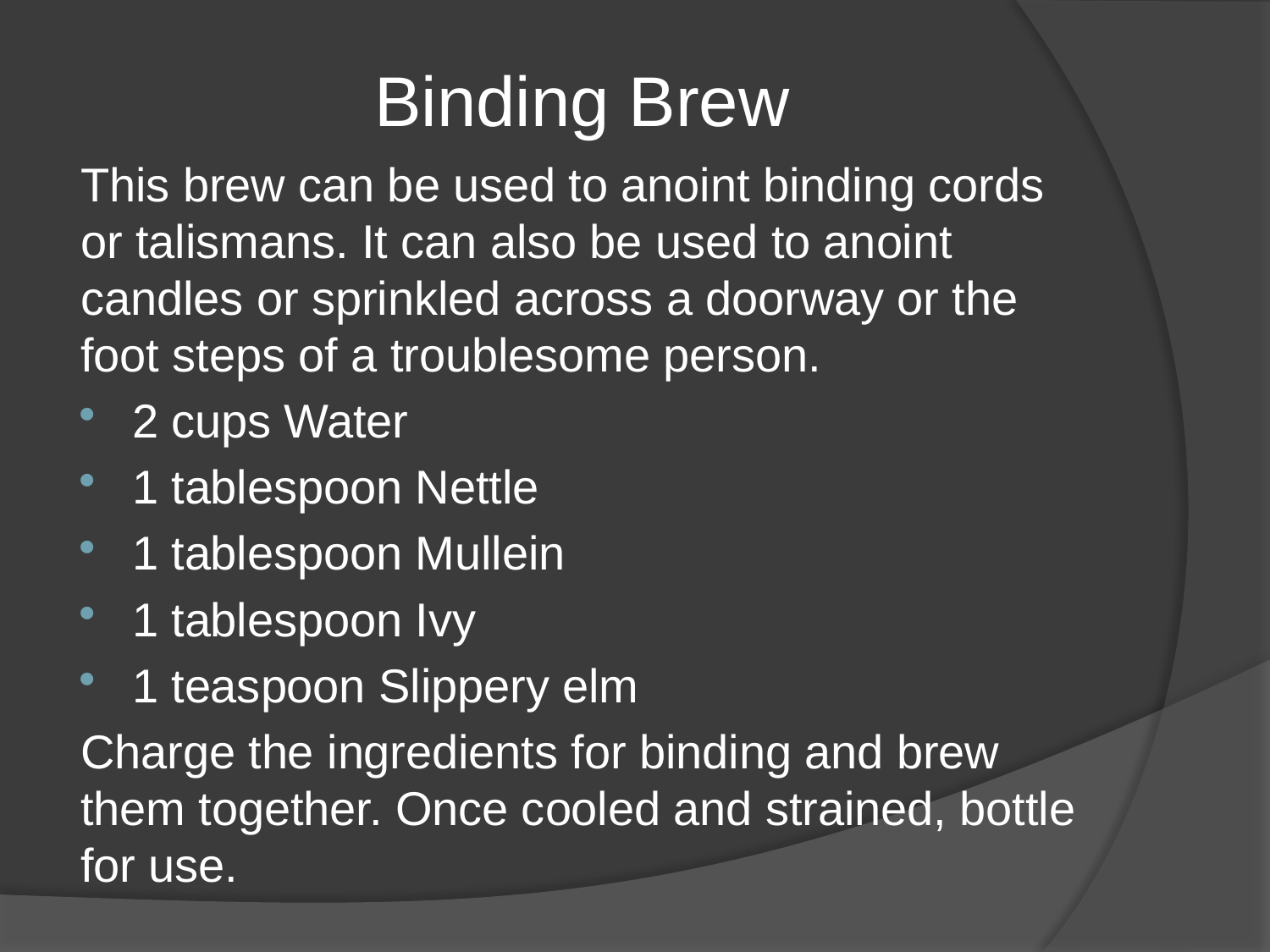

# Binding Brew
This brew can be used to anoint binding cords or talismans. It can also be used to anoint candles or sprinkled across a doorway or the foot steps of a troublesome person.
2 cups Water
1 tablespoon Nettle
1 tablespoon Mullein
1 tablespoon Ivy
1 teaspoon Slippery elm
Charge the ingredients for binding and brew them together. Once cooled and strained, bottle for use.